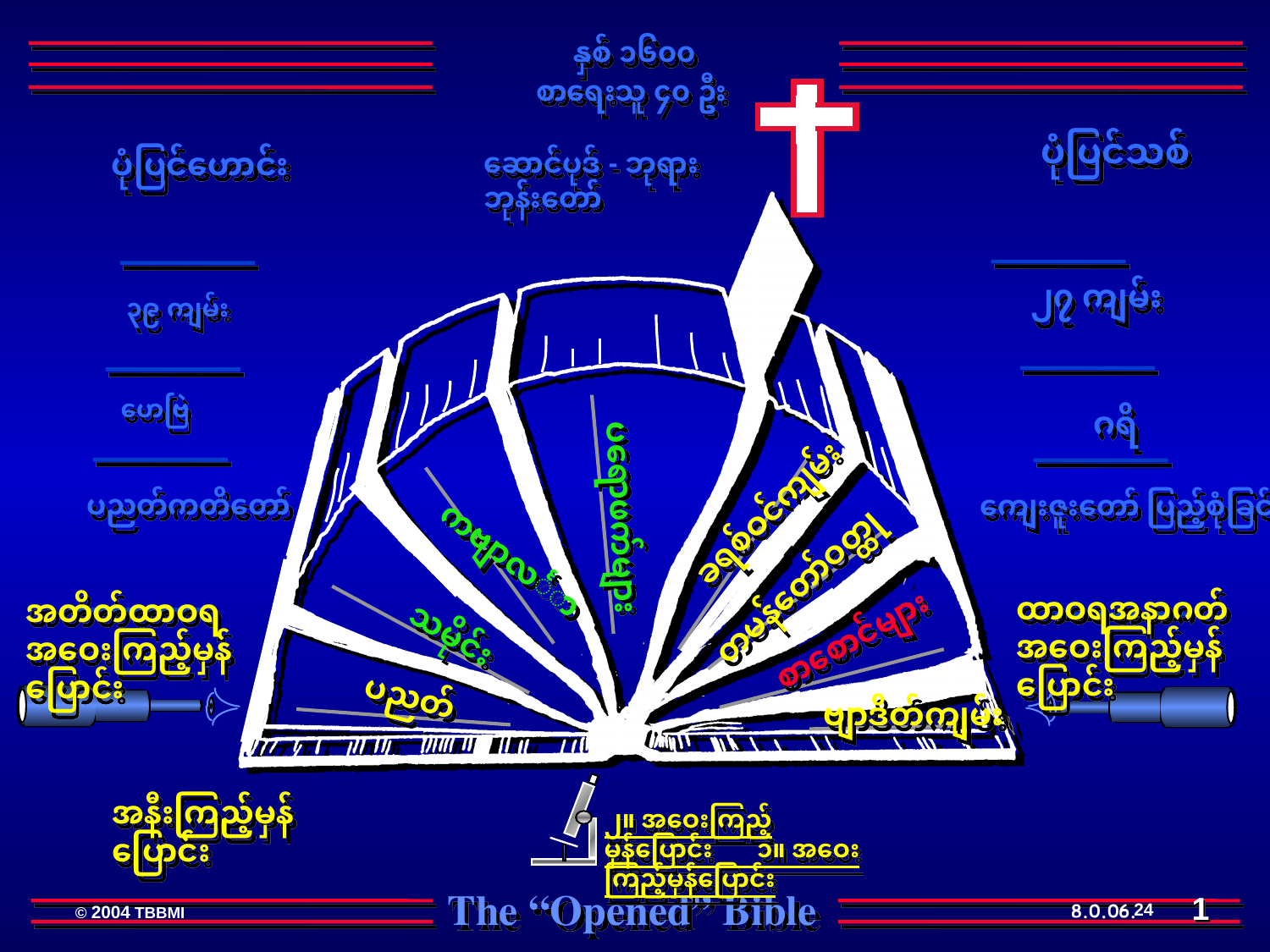

နှစ် ၁၆၀၀

စာရေးသူ ၄၀ ဦး

ပုံပြင်သစ်

ပုံပြင်ဟောင်း
ဆောင်ပုဒ် - ဘုရားဘုန်းတော်

၂၇ ကျမ်း

၃၉ ကျမ်း

ပရောဖက်များ

ဟေဗြဲ
ဂရိ

ပညတ်ကတိတော်
ကျေးဇူးတော် ပြည့်စုံခြင်း
ခရစ်ဝင်ကျမ်း
ကဗျာလင်္ကာ
တမန်တော်ဝတ္ထု

ထာဝရအနာဂတ် အဝေးကြည့်မှန်ပြောင်း
အတိတ်ထာဝရ အဝေးကြည့်မှန်ပြောင်း
သမိုင်း

 စာစောင်များ
ပညတ်
ဗျာဒိတ်ကျမ်း
အနီးကြည့်မှန်ပြောင်း
၂။ အဝေးကြည့်မှန်ပြောင်း       ၁။ အဝေးကြည့်မှန်ပြောင်း
1
24